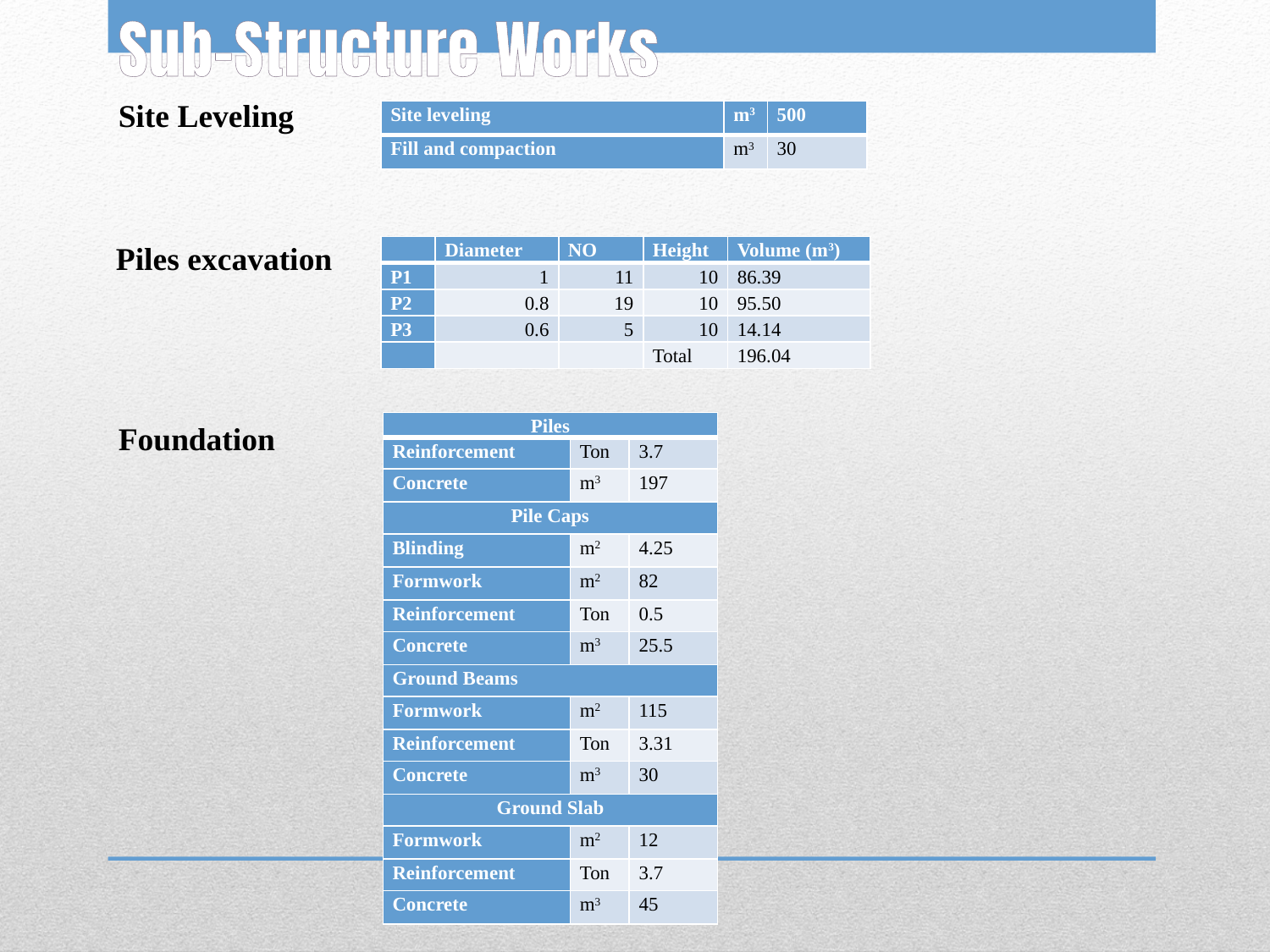

Sub-Structure Works
Site Leveling
| Site leveling | m3 | 500 |
| --- | --- | --- |
| Fill and compaction | m3 | 30 |
Piles excavation
|  | Diameter | NO | Height | Volume (m3) |
| --- | --- | --- | --- | --- |
| P1 | 1 | 11 | 10 | 86.39 |
| P2 | 0.8 | 19 | 10 | 95.50 |
| P3 | 0.6 | 5 | 10 | 14.14 |
|  |  |  | Total | 196.04 |
Foundation
| Piles |  |  |
| --- | --- | --- |
| Reinforcement | Ton | 3.7 |
| Concrete | m3 | 197 |
| Pile Caps |  |  |
| Blinding | m2 | 4.25 |
| Formwork | m2 | 82 |
| Reinforcement | Ton | 0.5 |
| Concrete | m3 | 25.5 |
| Ground Beams |  |  |
| Formwork | m2 | 115 |
| Reinforcement | Ton | 3.31 |
| Concrete | m3 | 30 |
| Ground Slab |  |  |
| Formwork | m2 | 12 |
| Reinforcement | Ton | 3.7 |
| Concrete | m3 | 45 |